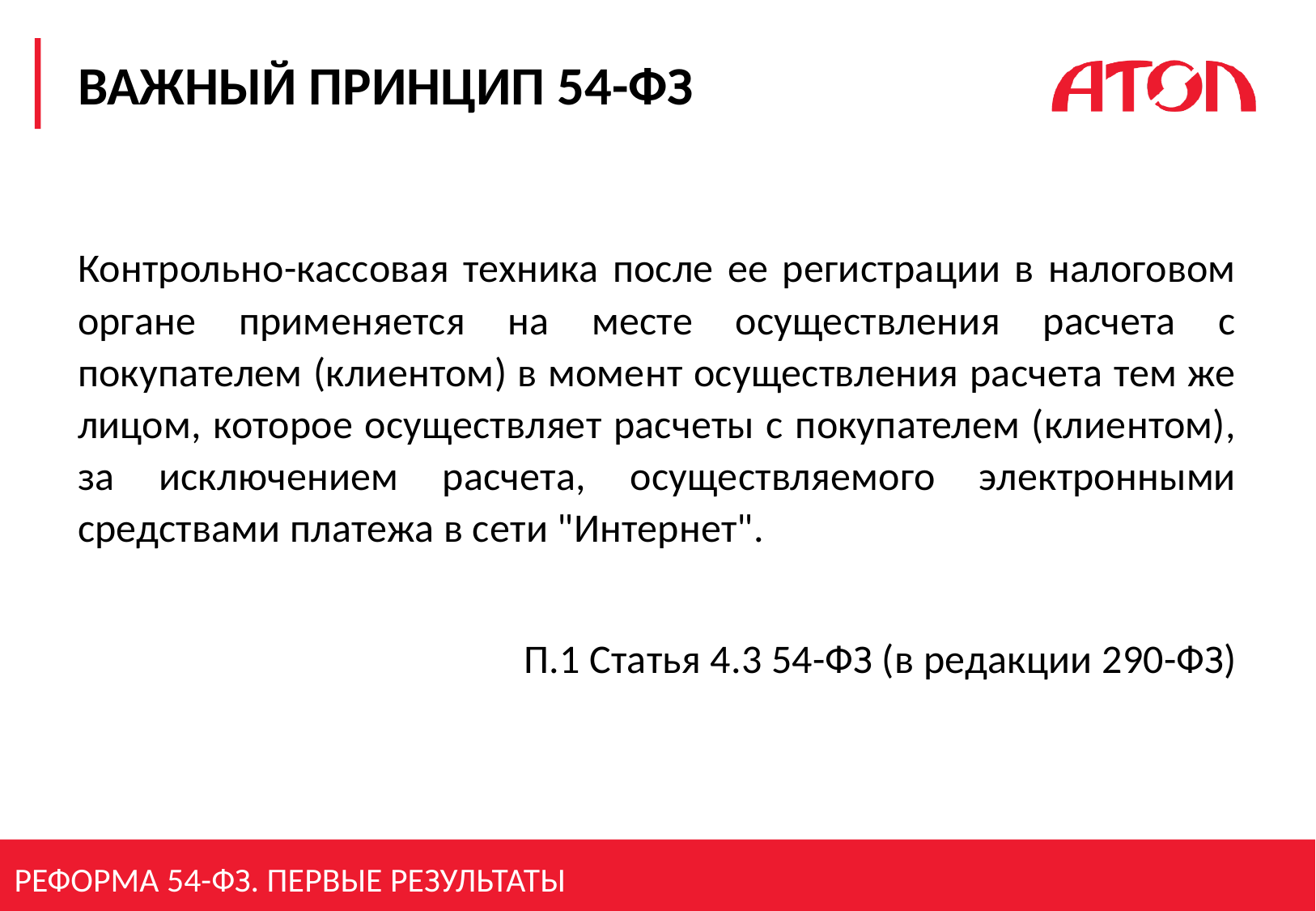

# Важный принцип 54-ФЗ
Контрольно-кассовая техника после ее регистрации в налоговом органе применяется на месте осуществления расчета с покупателем (клиентом) в момент осуществления расчета тем же лицом, которое осуществляет расчеты с покупателем (клиентом), за исключением расчета, осуществляемого электронными средствами платежа в сети "Интернет".

П.1 Статья 4.3 54-ФЗ (в редакции 290-ФЗ)